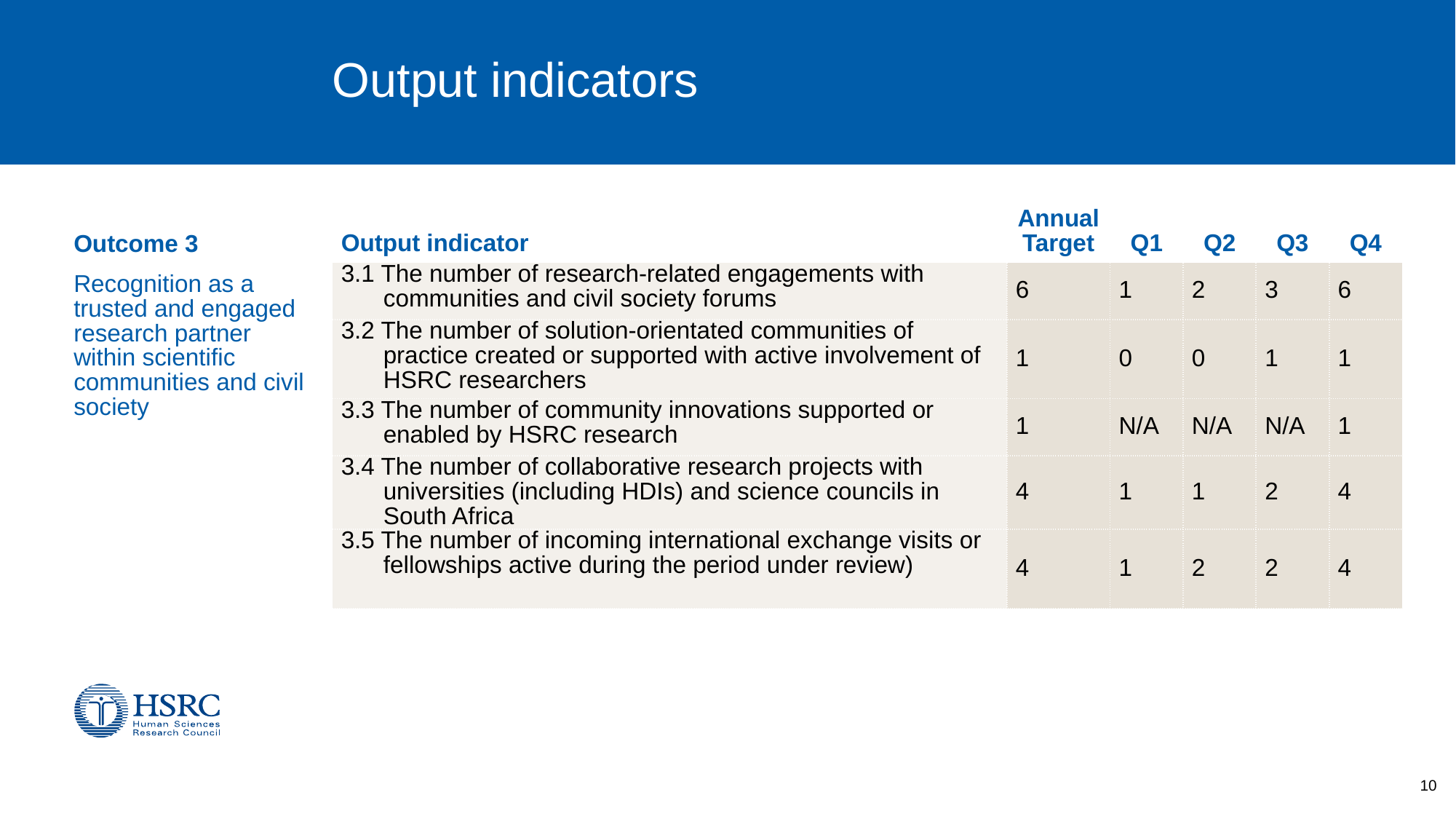

# Output indicators
| Output indicator | Annual Target | Q1 | Q2 | Q3 | Q4 |
| --- | --- | --- | --- | --- | --- |
| 3.1 The number of research-related engagements with communities and civil society forums | 6 | 1 | 2 | 3 | 6 |
| 3.2 The number of solution-orientated communities of practice created or supported with active involvement of HSRC researchers | 1 | 0 | 0 | 1 | 1 |
| 3.3 The number of community innovations supported or enabled by HSRC research | 1 | N/A | N/A | N/A | 1 |
| 3.4 The number of collaborative research projects with universities (including HDIs) and science councils in South Africa | 4 | 1 | 1 | 2 | 4 |
| 3.5 The number of incoming international exchange visits or fellowships active during the period under review) | 4 | 1 | 2 | 2 | 4 |
Outcome 3
Recognition as a trusted and engaged research partner within scientific communities and civil society

10